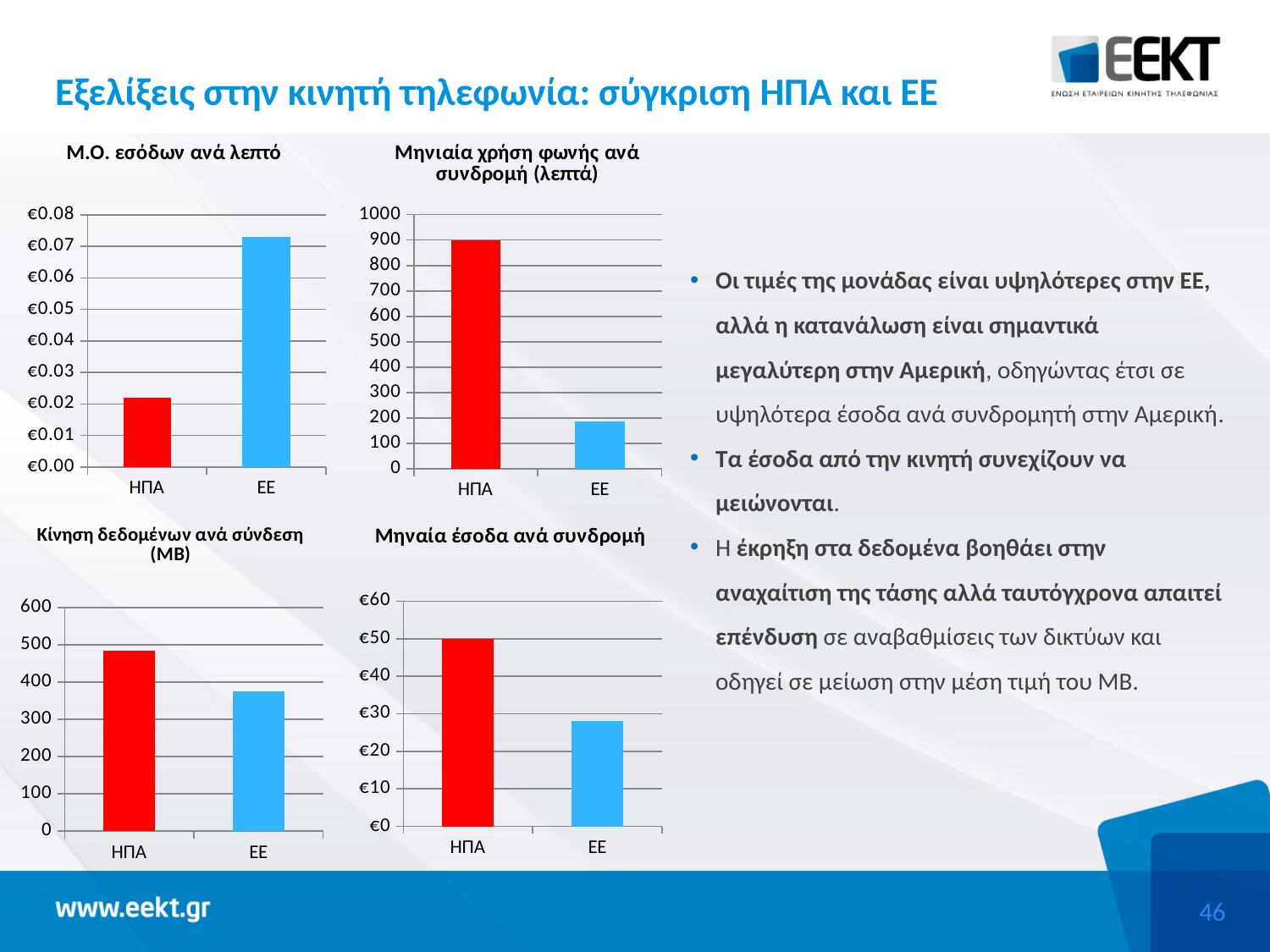

# Εξελίξεις στην κινητή τηλεφωνία: σύγκριση ΗΠΑ και ΕΕ

### Chart: Μ.Ο. εσόδων ανά λεπτό

| Category |  |
|---|---|
| ΗΠΑ | 0.022000000000000016 |
| ΕΕ | 0.07300000000000001 |

### Chart: Μηνιαία χρήση φωνής ανά συνδρομή (λεπτά)

| Category |  |
|---|---|
| ΗΠΑ | 900.0 |
| ΕΕ | 185.0 |
Οι τιμές της μονάδας είναι υψηλότερες στην ΕΕ, αλλά η κατανάλωση είναι σημαντικά μεγαλύτερη στην Αμερική, οδηγώντας έτσι σε υψηλότερα έσοδα ανά συνδρομητή στην Αμερική.
Τα έσοδα από την κινητή συνεχίζουν να μειώνονται.
H έκρηξη στα δεδομένα βοηθάει στην αναχαίτιση της τάσης αλλά ταυτόγχρονα απαιτεί επένδυση σε αναβαθμίσεις των δικτύων και οδηγεί σε μείωση στην μέση τιμή του ΜΒ.

### Chart: Κίνηση δεδομένων ανά σύνδεση (ΜΒ)

| Category |  |
|---|---|
| ΗΠΑ | 485.0 |
| ΕΕ | 375.0 |

### Chart: Μηναία έσοδα ανά συνδρομή

| Category |  |
|---|---|
| ΗΠΑ | 50.0 |
| ΕΕ | 28.0 |